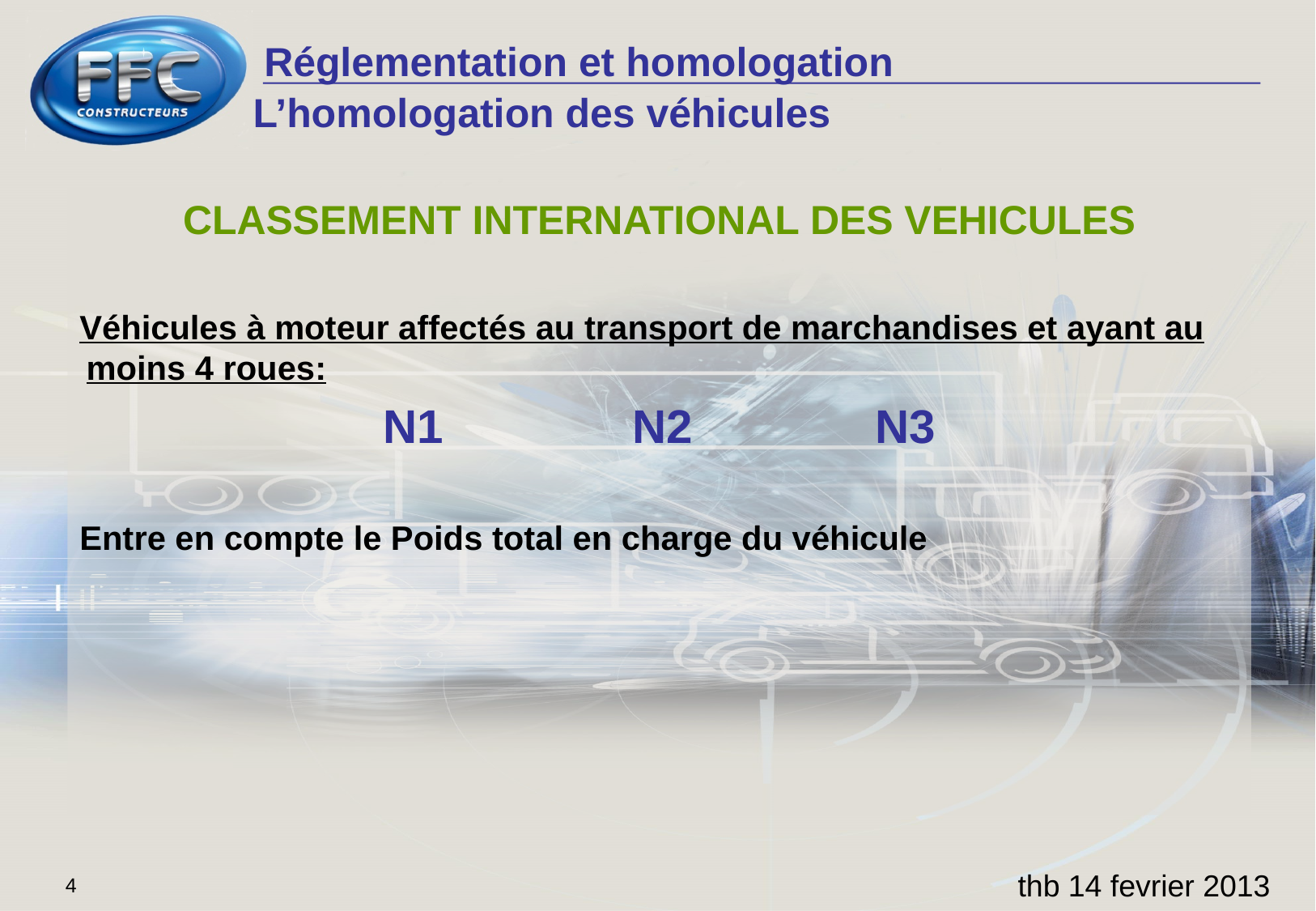

L’homologation des véhicules
CLASSEMENT INTERNATIONAL DES VEHICULES

Véhicules à moteur affectés au transport de marchandises et ayant au moins 4 roues:
N1		N2		N3

Entre en compte le Poids total en charge du véhicule

thb 14 fevrier 2013
4